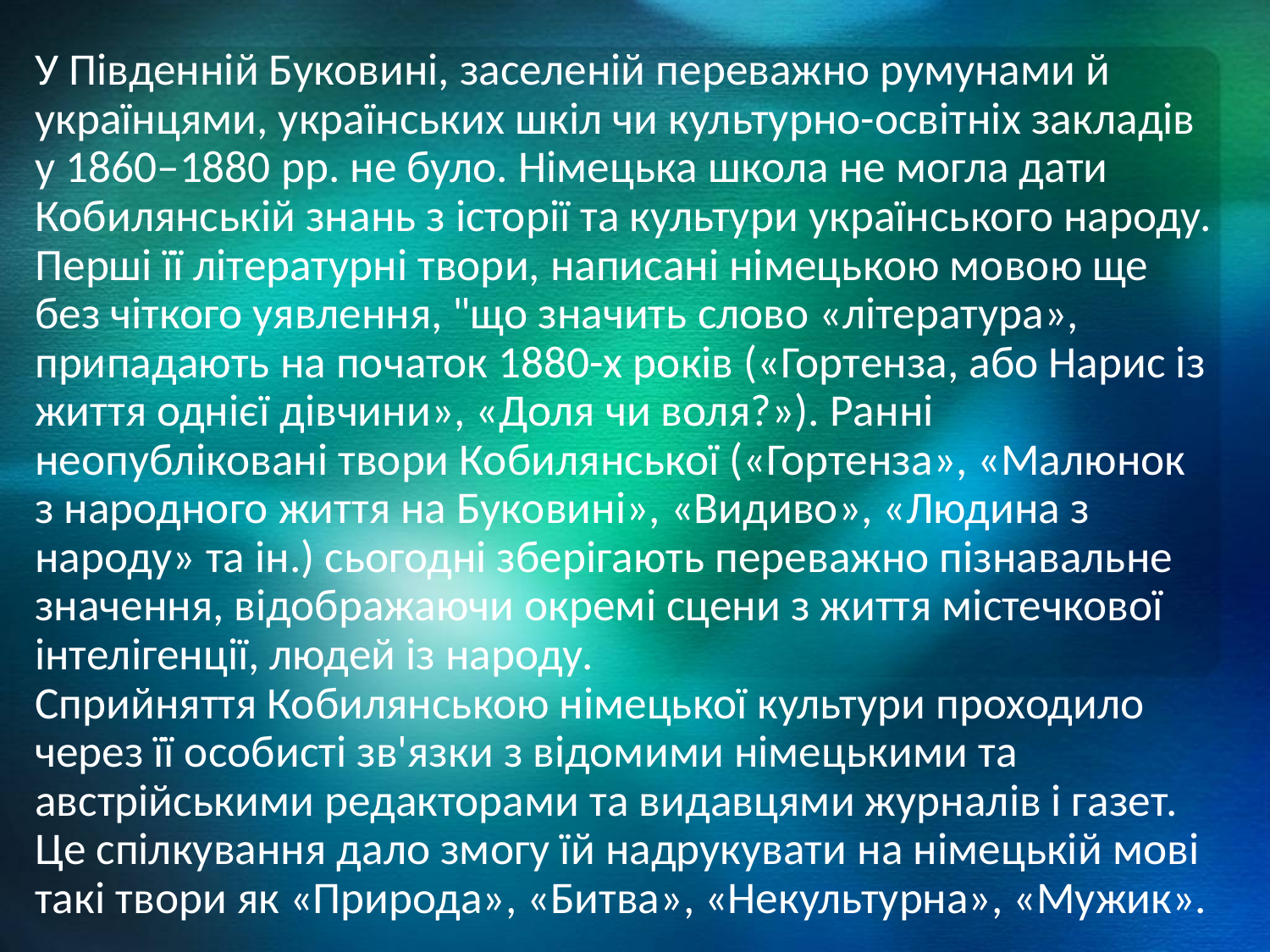

У Південній Буковині, заселеній переважно румунами й українцями, українських шкіл чи культурно-освітніх закладів у 1860–1880 рр. не було. Німецька школа не могла дати Кобилянській знань з історії та культури українського народу. Перші її літературні твори, написані німецькою мовою ще без чіткого уявлення, "що значить слово «література», припадають на початок 1880-х років («Гортенза, або Нарис із життя однієї дівчини», «Доля чи воля?»). Ранні неопубліковані твори Кобилянської («Гортенза», «Малюнок з народного життя на Буковині», «Видиво», «Людина з народу» та ін.) сьогодні зберігають переважно пізнавальне значення, відображаючи окремі сцени з життя містечкової інтелігенції, людей із народу.
Сприйняття Кобилянською німецької культури проходило через її особисті зв'язки з відомими німецькими та австрійськими редакторами та видавцями журналів і газет. Це спілкування дало змогу їй надрукувати на німецькій мові такі твори як «Природа», «Битва», «Некультурна», «Мужик».